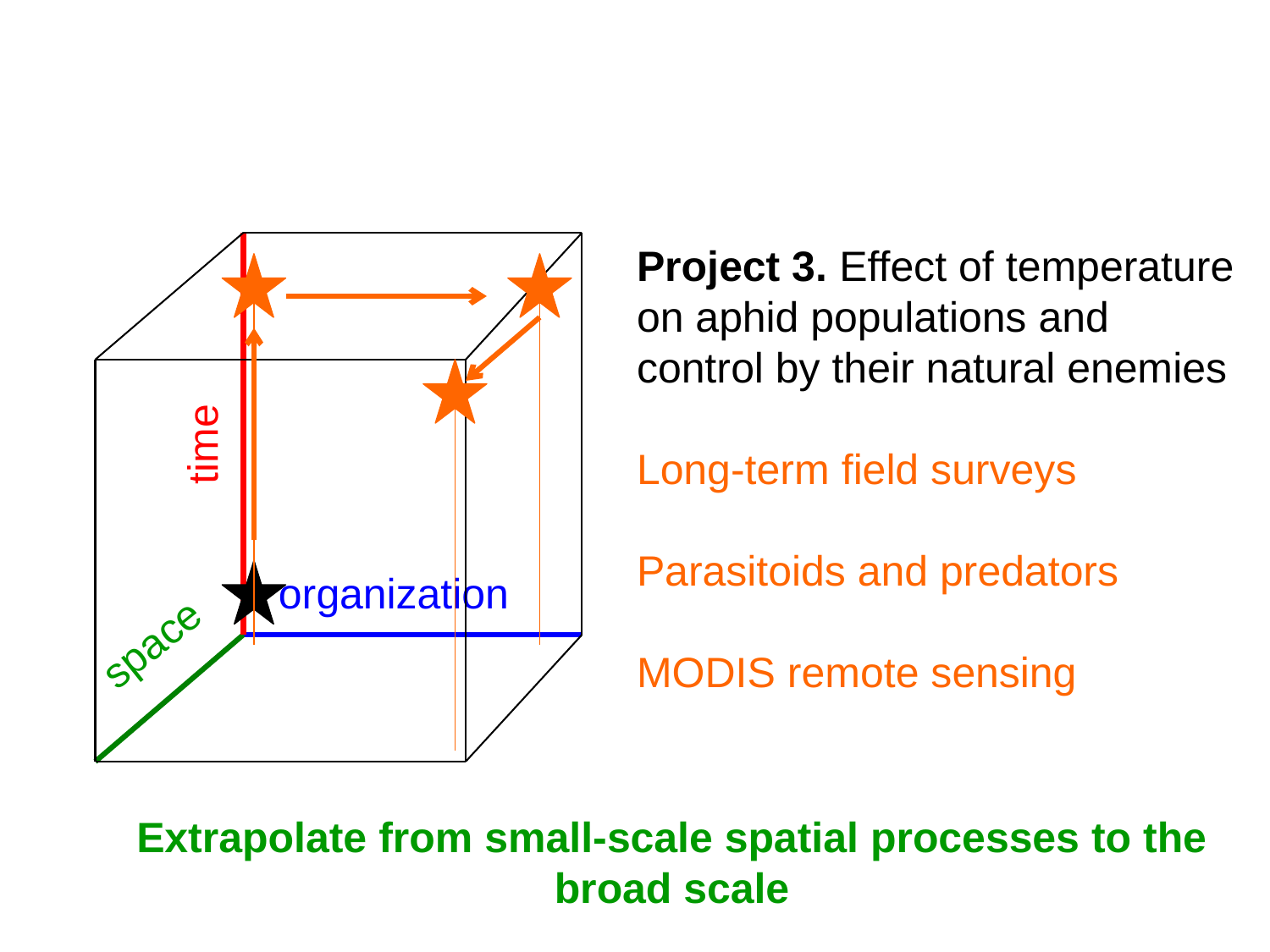

Project 3. Effect of temperature on aphid populations and control by their natural enemies

Long-term field surveys

Parasitoids and predators

MODIS remote sensing

time

organization
space
Extrapolate from small-scale spatial processes to the broad scale